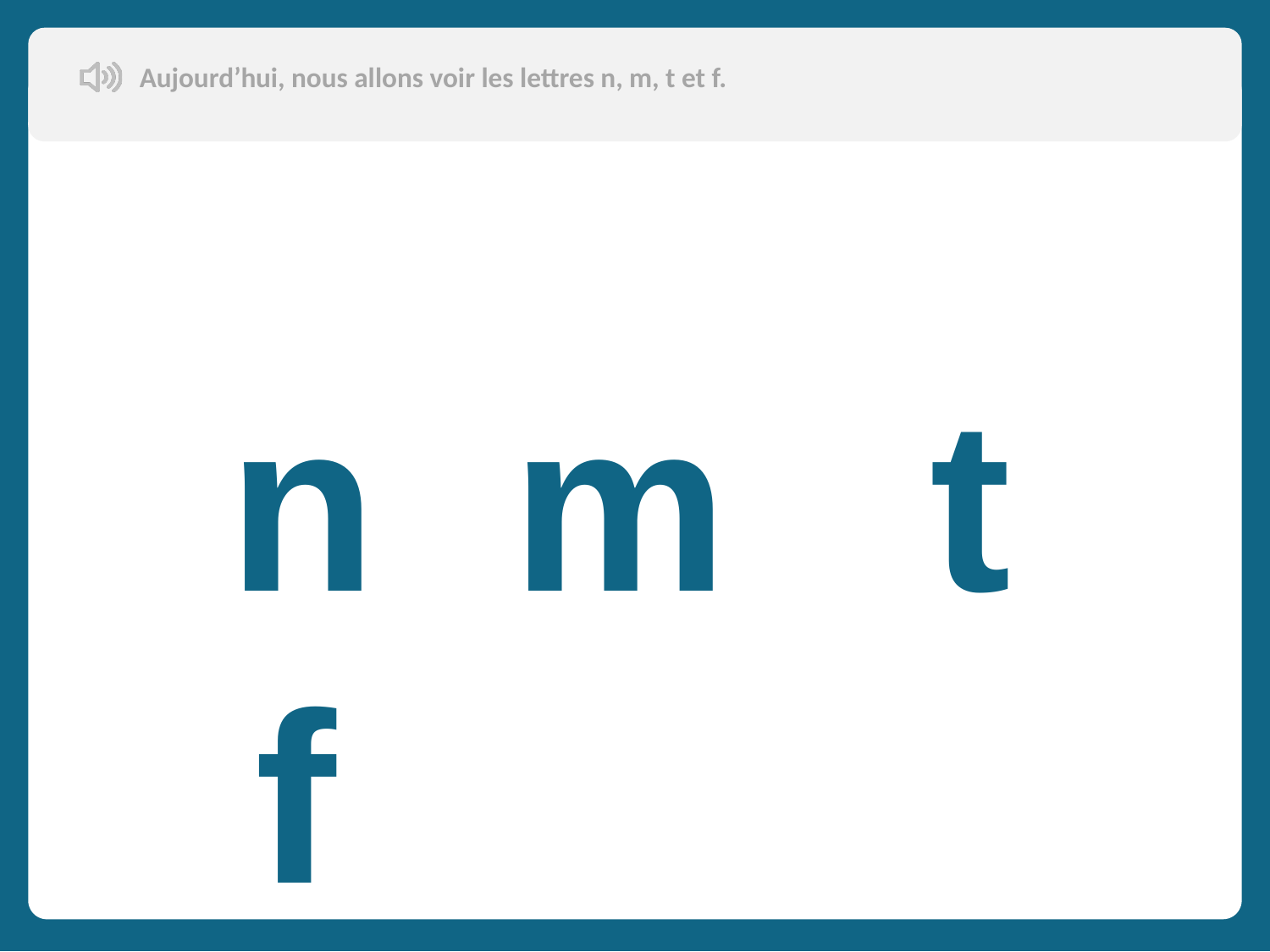

Aujourd’hui, nous allons voir les lettres n, m, t et f.

 n  m   t   f